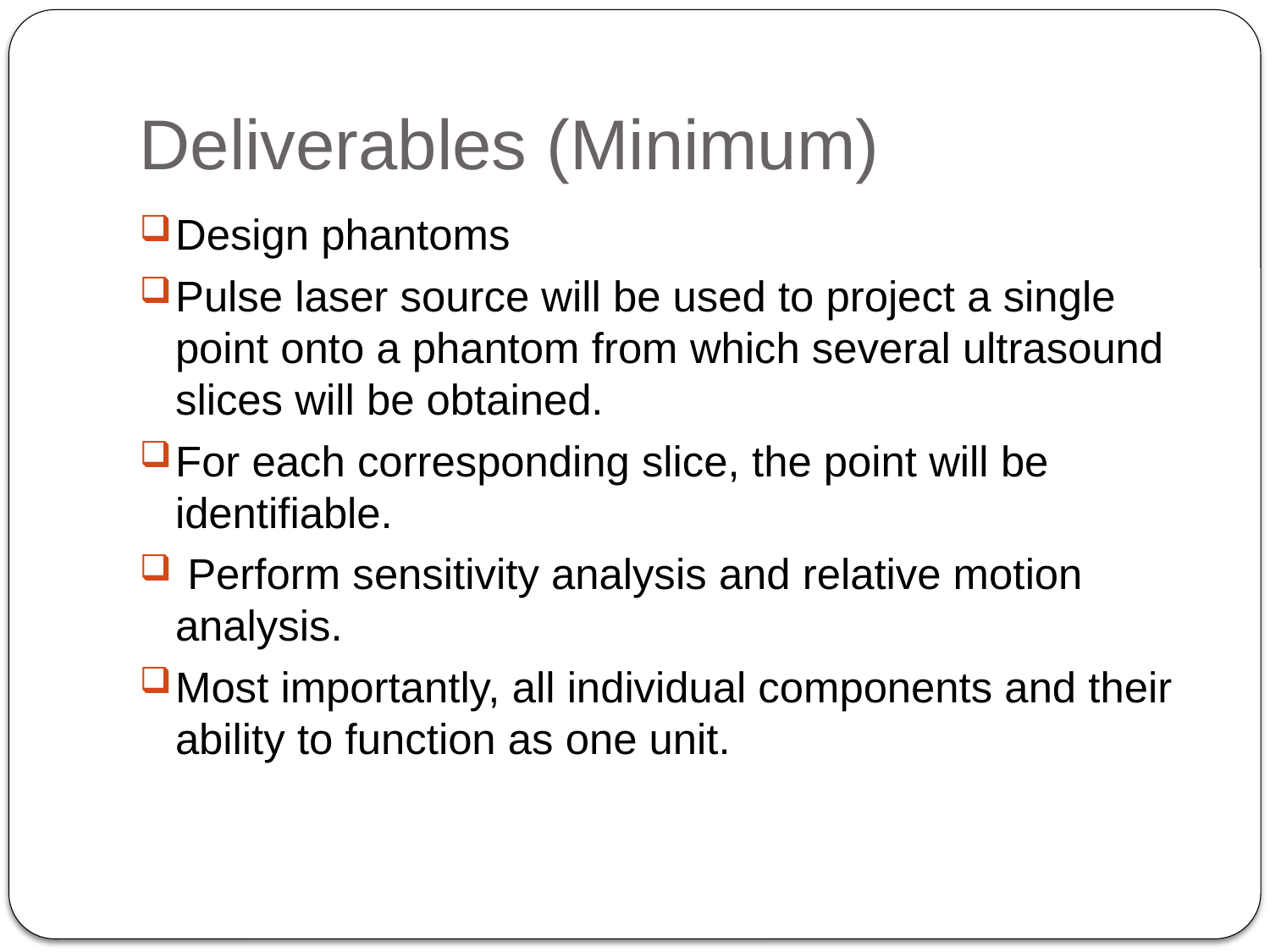

# Deliverables (Minimum)
Design phantoms
Pulse laser source will be used to project a single point onto a phantom from which several ultrasound slices will be obtained.
For each corresponding slice, the point will be identifiable.
 Perform sensitivity analysis and relative motion analysis.
Most importantly, all individual components and their ability to function as one unit.